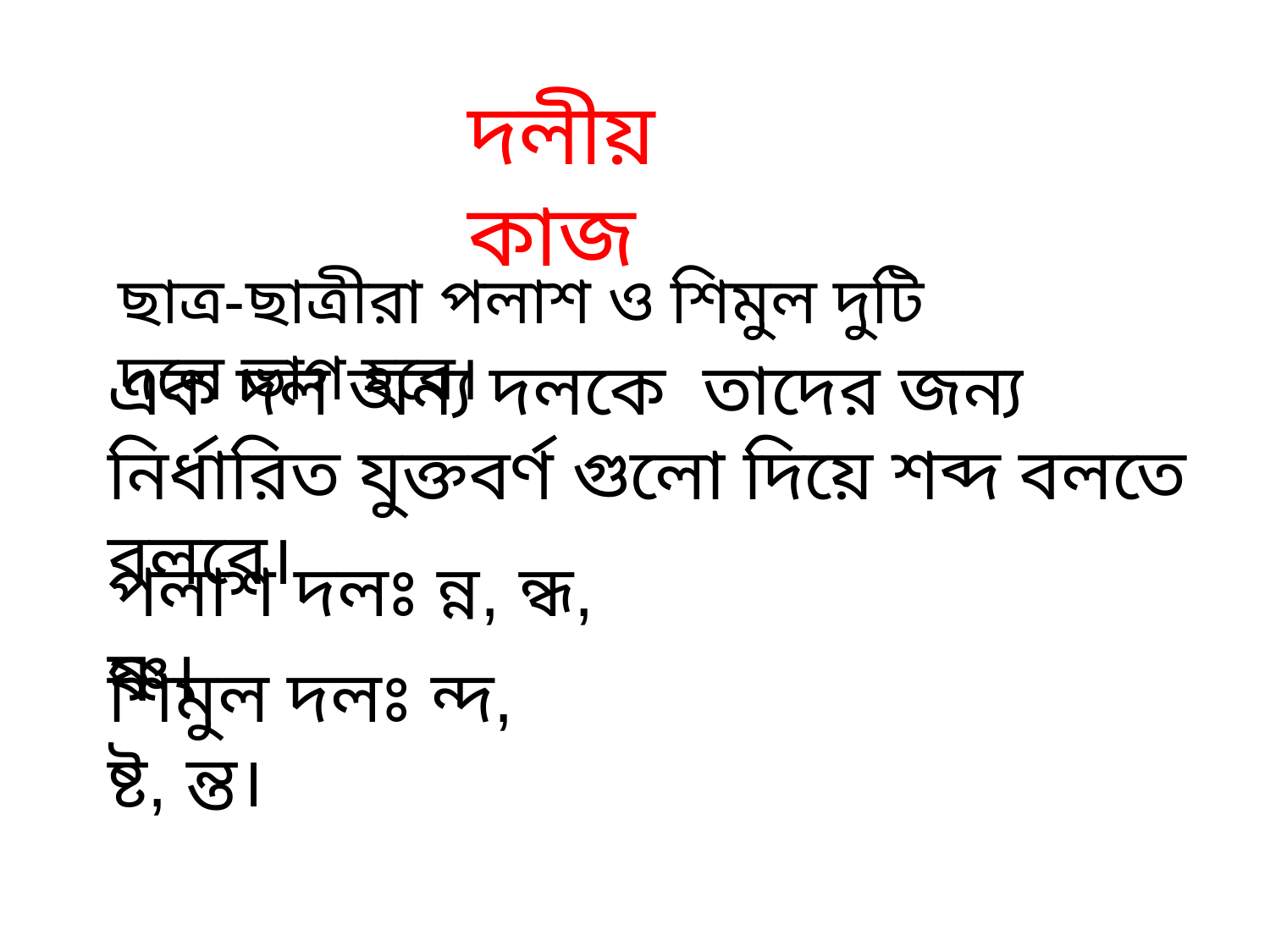

দলীয় কাজ
ছাত্র-ছাত্রীরা পলাশ ও শিমুল দুটি দলে ভাগ হবে।
এক দল অন্য দলকে  তাদের জন্য নির্ধারিত যুক্তবর্ণ গুলো দিয়ে শব্দ বলতে বলবে।
পলাশ দলঃ ন্ন, ন্ধ, ষ্ণ।
শিমুল দলঃ ন্দ, ষ্ট, ন্ত।